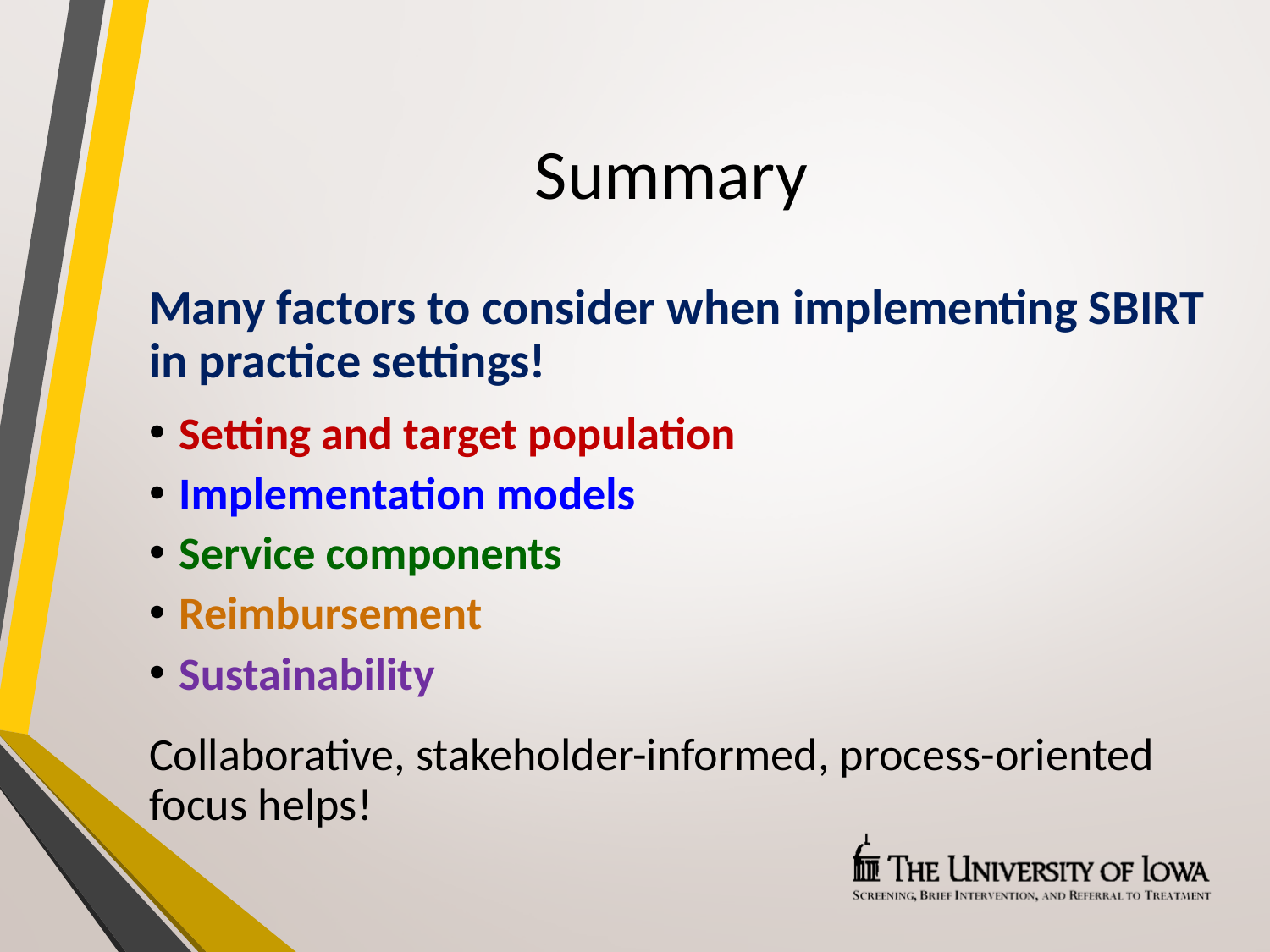

# Summary
Many factors to consider when implementing SBIRT in practice settings!
Setting and target population
Implementation models
Service components
Reimbursement
Sustainability
Collaborative, stakeholder-informed, process-oriented focus helps!